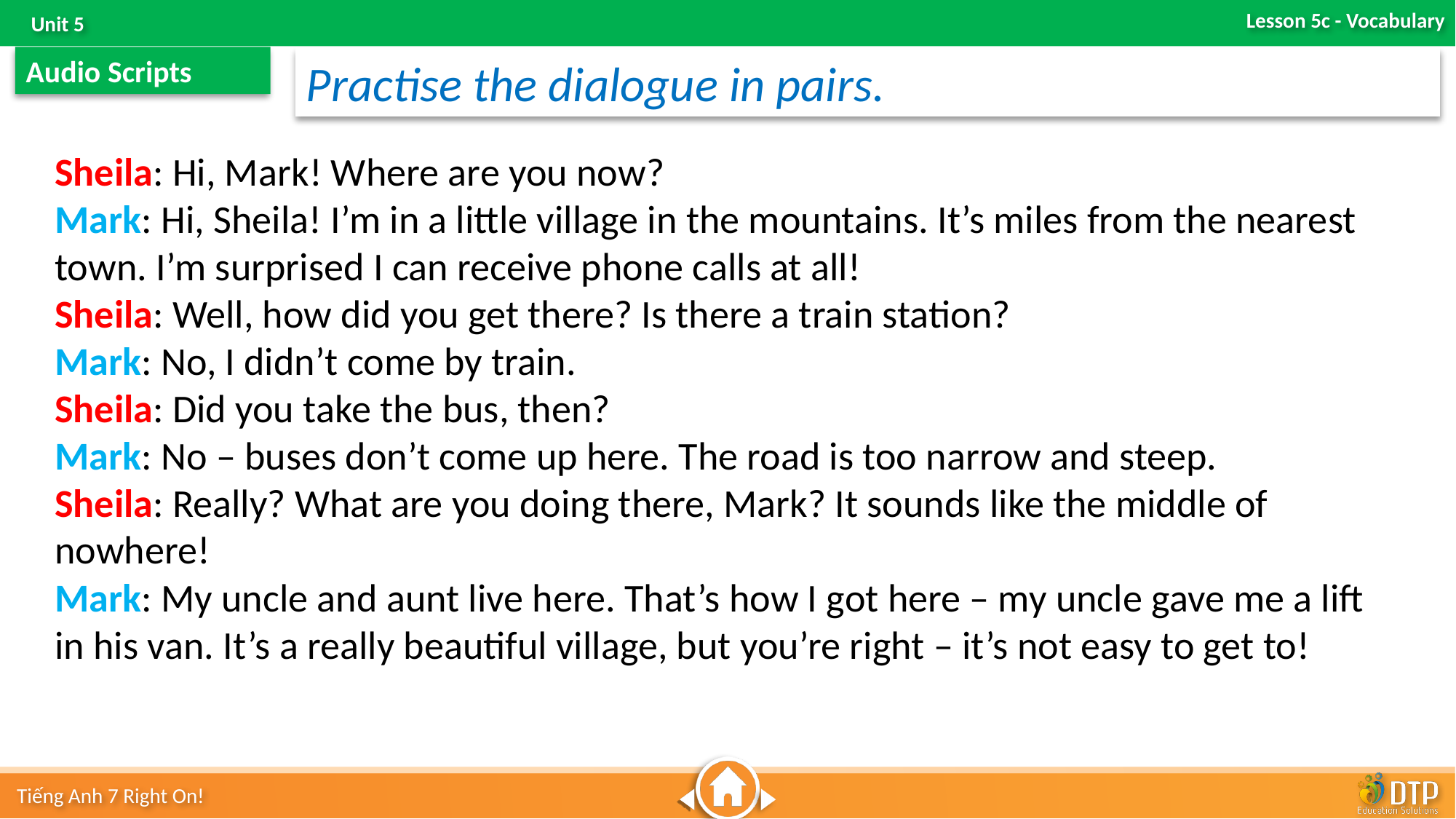

Audio Scripts
Practise the dialogue in pairs.
Sheila: Hi, Mark! Where are you now?
Mark: Hi, Sheila! I’m in a little village in the mountains. It’s miles from the nearest town. I’m surprised I can receive phone calls at all!
Sheila: Well, how did you get there? Is there a train station?
Mark: No, I didn’t come by train.
Sheila: Did you take the bus, then?
Mark: No – buses don’t come up here. The road is too narrow and steep.
Sheila: Really? What are you doing there, Mark? It sounds like the middle of nowhere!
Mark: My uncle and aunt live here. That’s how I got here – my uncle gave me a lift in his van. It’s a really beautiful village, but you’re right – it’s not easy to get to!